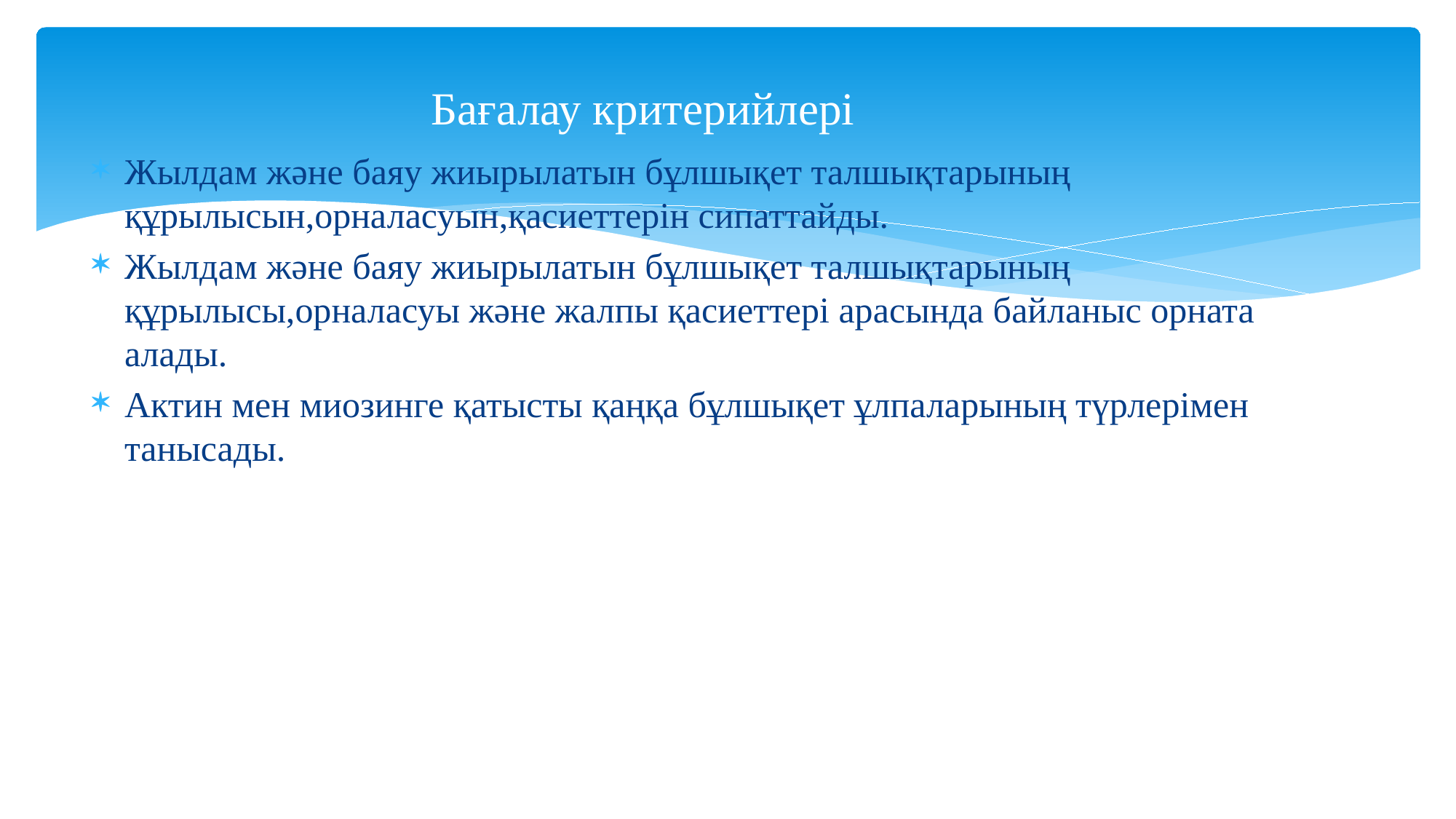

# Бағалау критерийлері
Жылдам және баяу жиырылатын бұлшықет талшықтарының құрылысын,орналасуын,қасиеттерін сипаттайды.
Жылдам және баяу жиырылатын бұлшықет талшықтарының құрылысы,орналасуы және жалпы қасиеттері арасында байланыс орната алады.
Актин мен миозинге қатысты қаңқа бұлшықет ұлпаларының түрлерімен танысады.